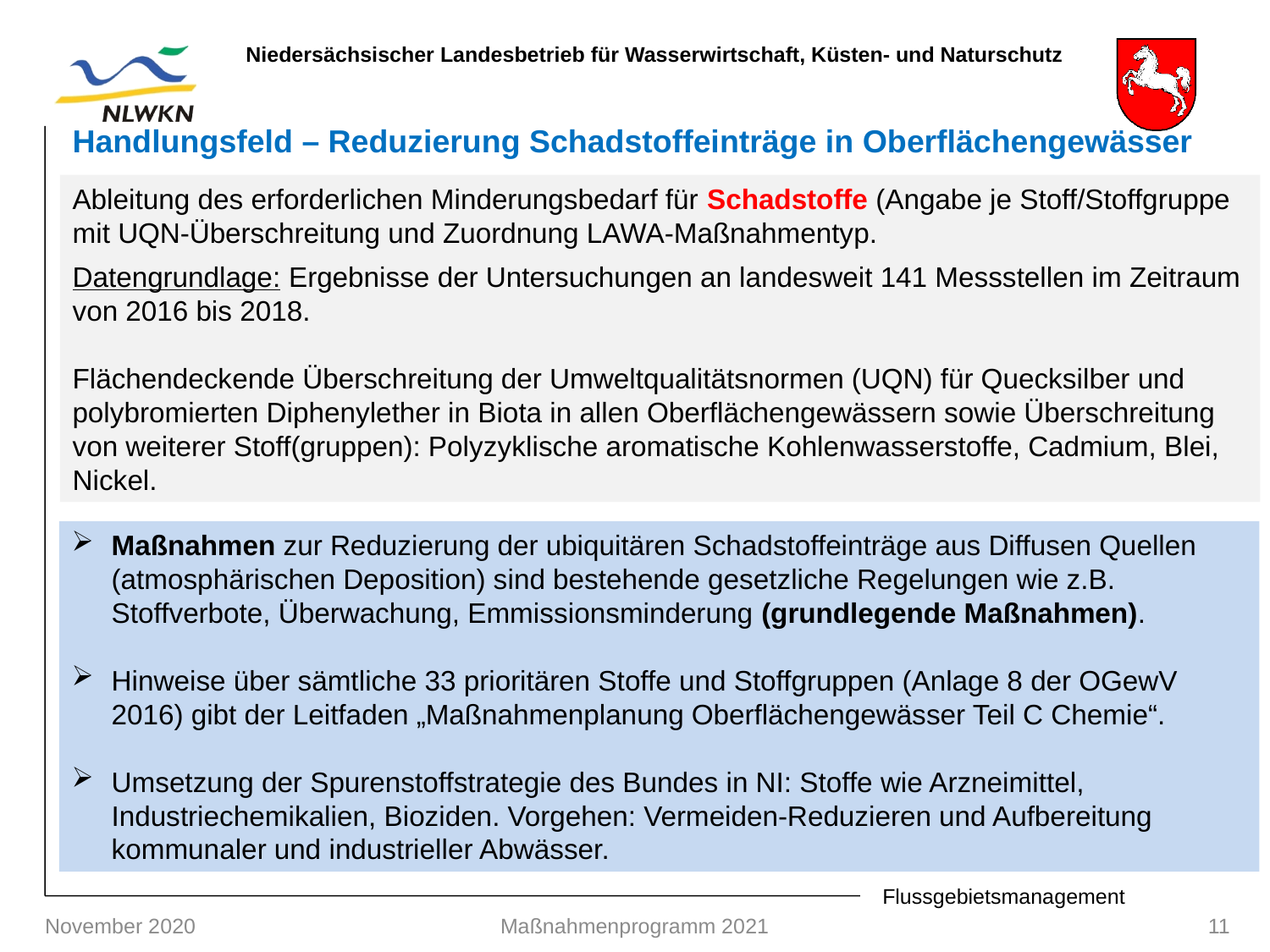

Handlungsfeld – Reduzierung Schadstoffeinträge in Oberflächengewässer

Ableitung des erforderlichen Minderungsbedarf für Schadstoffe (Angabe je Stoff/Stoffgruppe mit UQN-Überschreitung und Zuordnung LAWA-Maßnahmentyp.
Datengrundlage: Ergebnisse der Untersuchungen an landesweit 141 Messstellen im Zeitraum von 2016 bis 2018.

Flächendeckende Überschreitung der Umweltqualitätsnormen (UQN) für Quecksilber und polybromierten Diphenylether in Biota in allen Oberflächengewässern sowie Überschreitung von weiterer Stoff(gruppen): Polyzyklische aromatische Kohlenwasserstoffe, Cadmium, Blei, Nickel.
Maßnahmen zur Reduzierung der ubiquitären Schadstoffeinträge aus Diffusen Quellen (atmosphärischen Deposition) sind bestehende gesetzliche Regelungen wie z.B. Stoffverbote, Überwachung, Emmissionsminderung (grundlegende Maßnahmen).

Hinweise über sämtliche 33 prioritären Stoffe und Stoffgruppen (Anlage 8 der OGewV 2016) gibt der Leitfaden „Maßnahmenplanung Oberflächengewässer Teil C Chemie“.

Umsetzung der Spurenstoffstrategie des Bundes in NI: Stoffe wie Arzneimittel, Industriechemikalien, Bioziden. Vorgehen: Vermeiden-Reduzieren und Aufbereitung kommunaler und industrieller Abwässer.
November 2020
Maßnahmenprogramm 2021
11